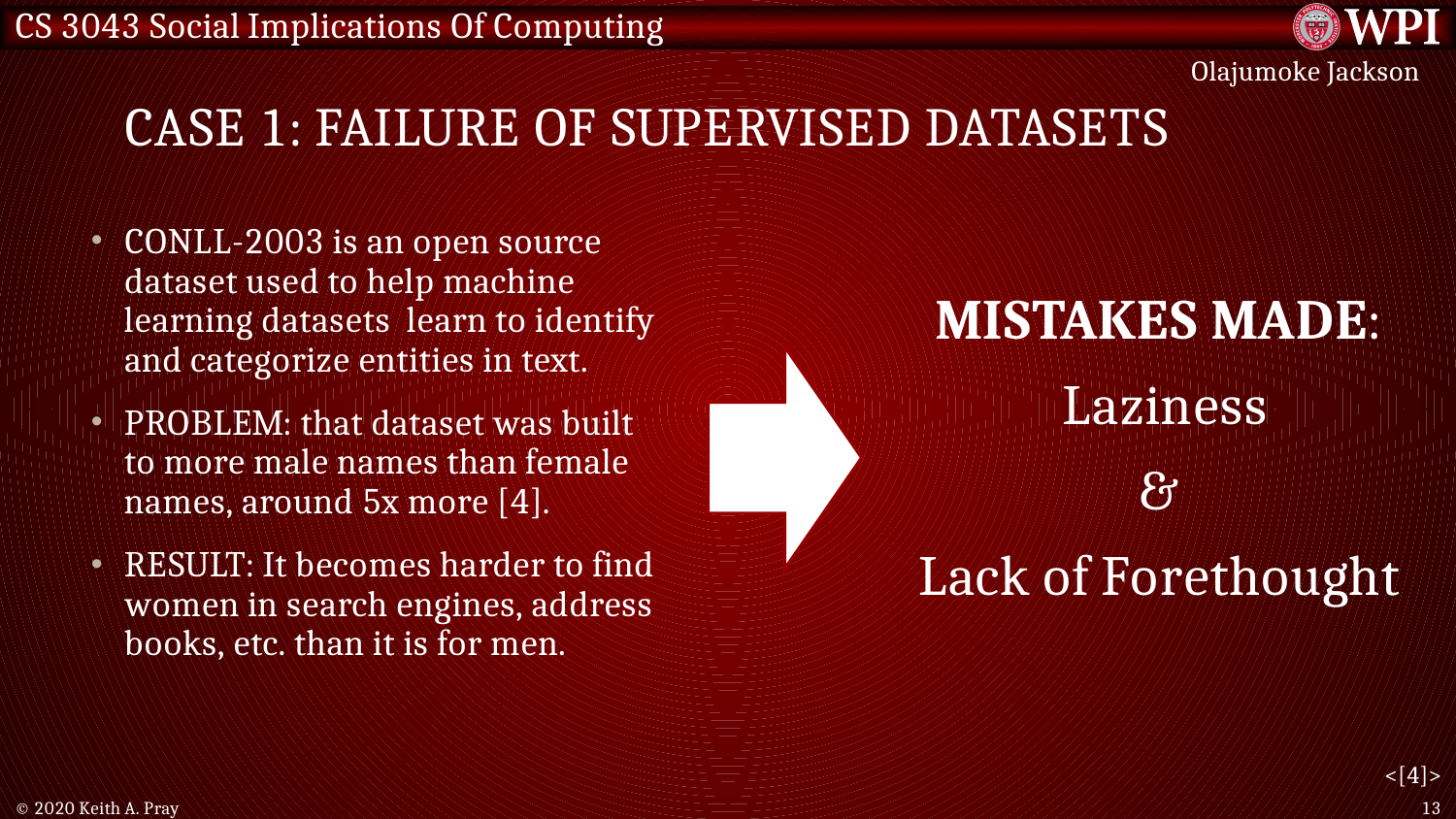

Olajumoke Jackson
# Case 1: FAILURE OF Supervised DATASETS

MISTAKES MADE:
 Laziness
&
Lack of Forethought

CONLL-2003 is an open source dataset used to help machine learning datasets  learn to identify and categorize entities in text.
PROBLEM: that dataset was built to more male names than female names, around 5x more [4].
RESULT: It becomes harder to find women in search engines, address books, etc. than it is for men.

<[4]>
© 2020 Keith A. Pray
13